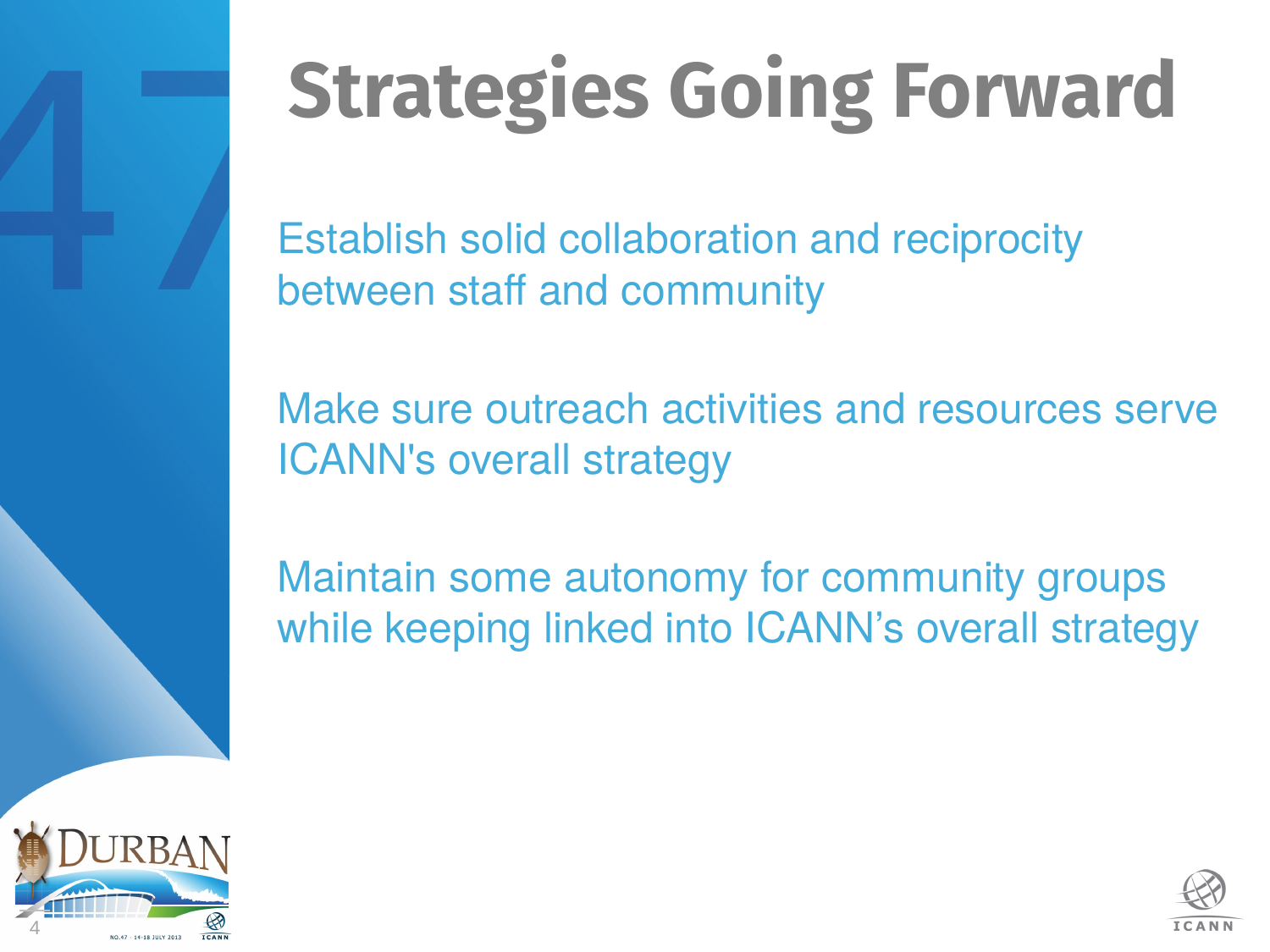

# Strategies Going Forward

Establish solid collaboration and reciprocity between staff and community

Make sure outreach activities and resources serve ICANN's overall strategy

Maintain some autonomy for community groups while keeping linked into ICANN’s overall strategy